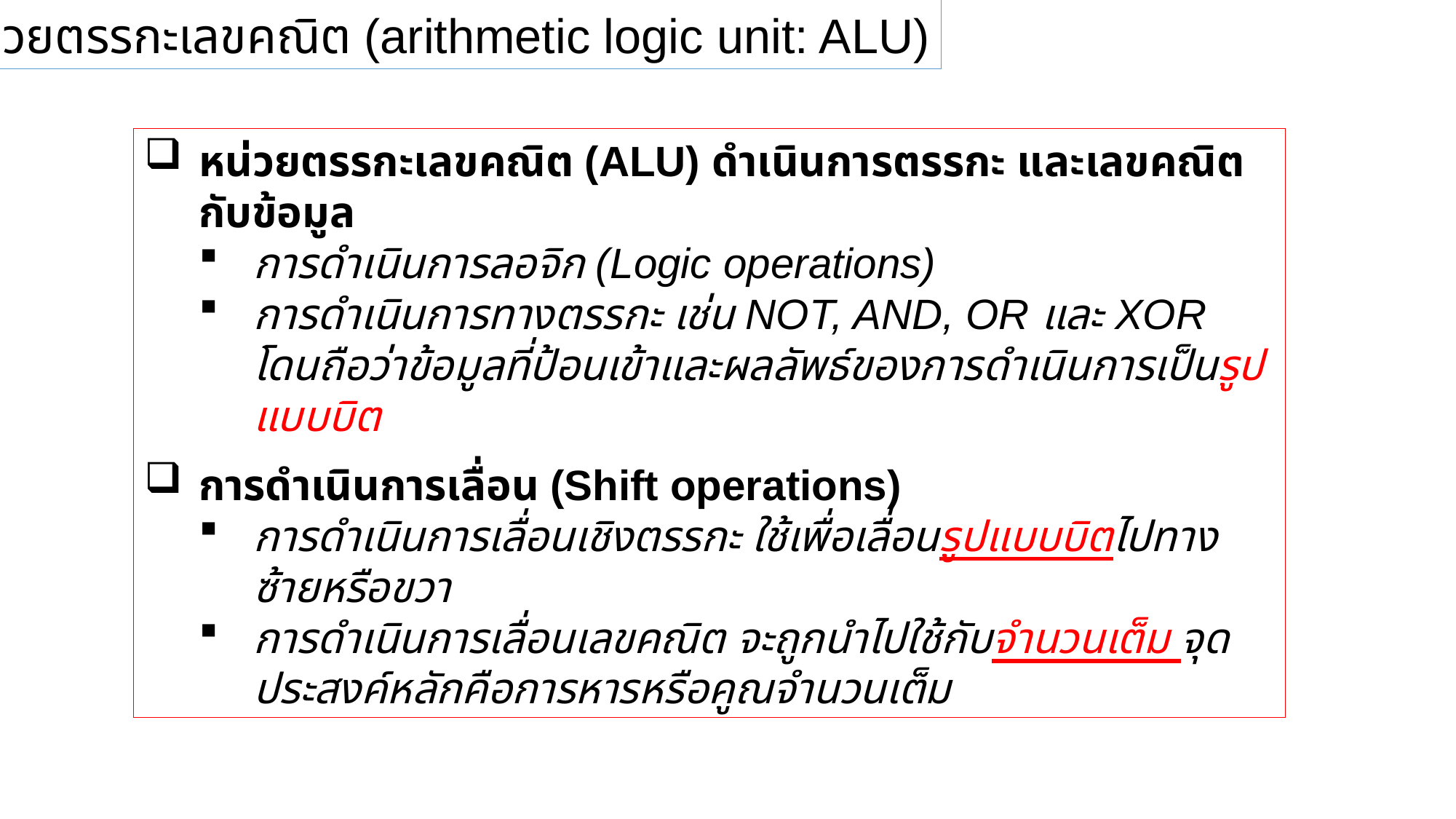

1.2.1 หน่วยตรรกะเลขคณิต (arithmetic logic unit: ALU)
หน่วยตรรกะเลขคณิต (ALU) ดำเนินการตรรกะ และเลขคณิตกับข้อมูล
การดำเนินการลอจิก (Logic operations)
การดำเนินการทางตรรกะ เช่น NOT, AND, OR และ XOR โดนถือว่าข้อมูลที่ป้อนเข้าและผลลัพธ์ของการดำเนินการเป็นรูปแบบบิต

การดำเนินการเลื่อน (Shift operations)
การดำเนินการเลื่อนเชิงตรรกะ ใช้เพื่อเลื่อนรูปแบบบิตไปทางซ้ายหรือขวา
การดำเนินการเลื่อนเลขคณิต จะถูกนำไปใช้กับจำนวนเต็ม จุดประสงค์หลักคือการหารหรือคูณจำนวนเต็ม